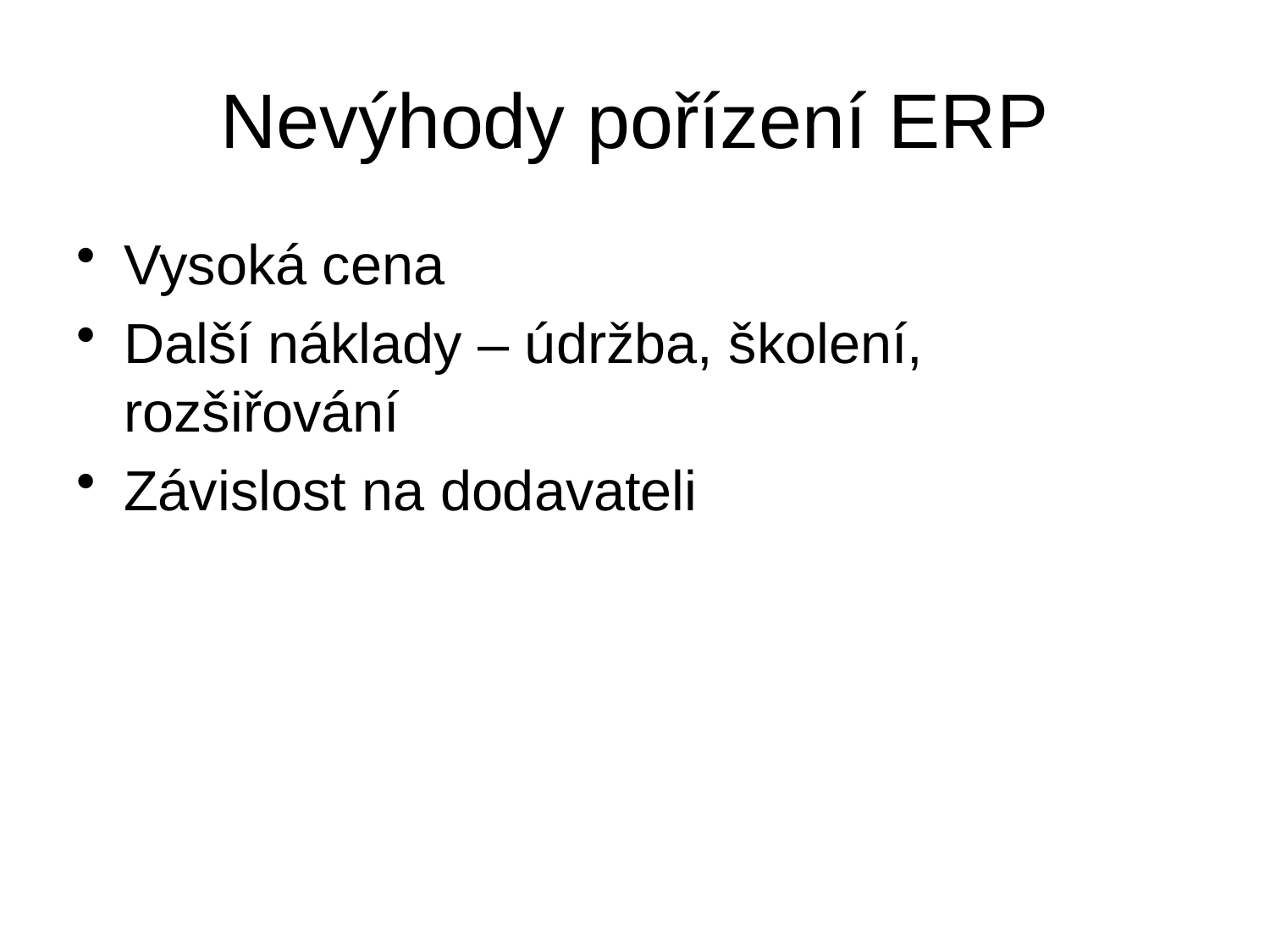

# Nevýhody pořízení ERP
Vysoká cena
Další náklady – údržba, školení, rozšiřování
Závislost na dodavateli